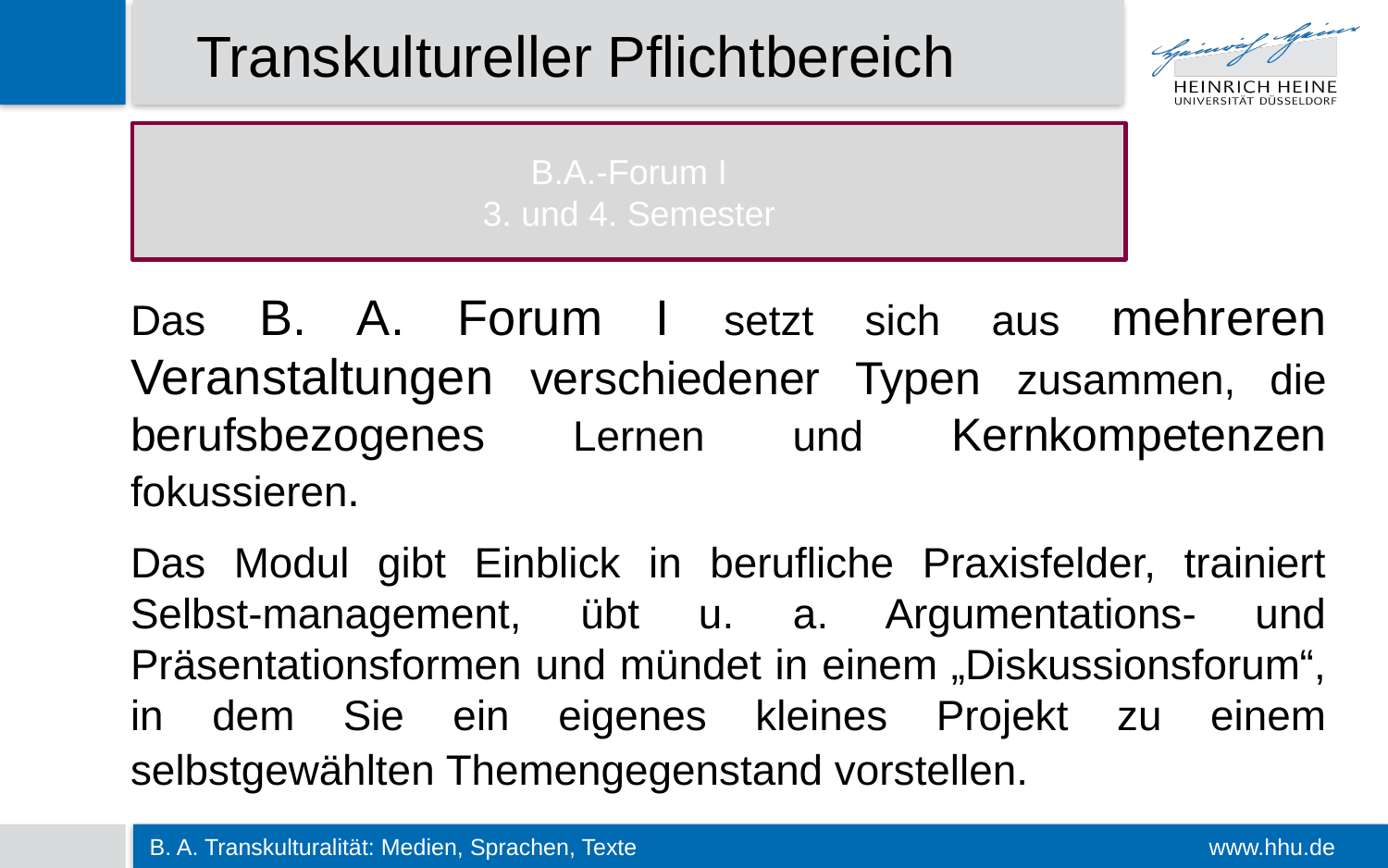

Transkultureller Pflichtbereich
B.A.-Forum I
3. und 4. Semester
Das B. A. Forum I setzt sich aus mehreren Veranstaltungen verschiedener Typen zusammen, die berufsbezogenes Lernen und Kernkompetenzen fokussieren.
Das Modul gibt Einblick in berufliche Praxisfelder, trainiert Selbst-management, übt u. a. Argumentations- und Präsentationsformen und mündet in einem „Diskussionsforum“, in dem Sie ein eigenes kleines Projekt zu einem selbstgewählten Themengegenstand vorstellen.
B. A. Transkulturalität: Medien, Sprachen, Texte